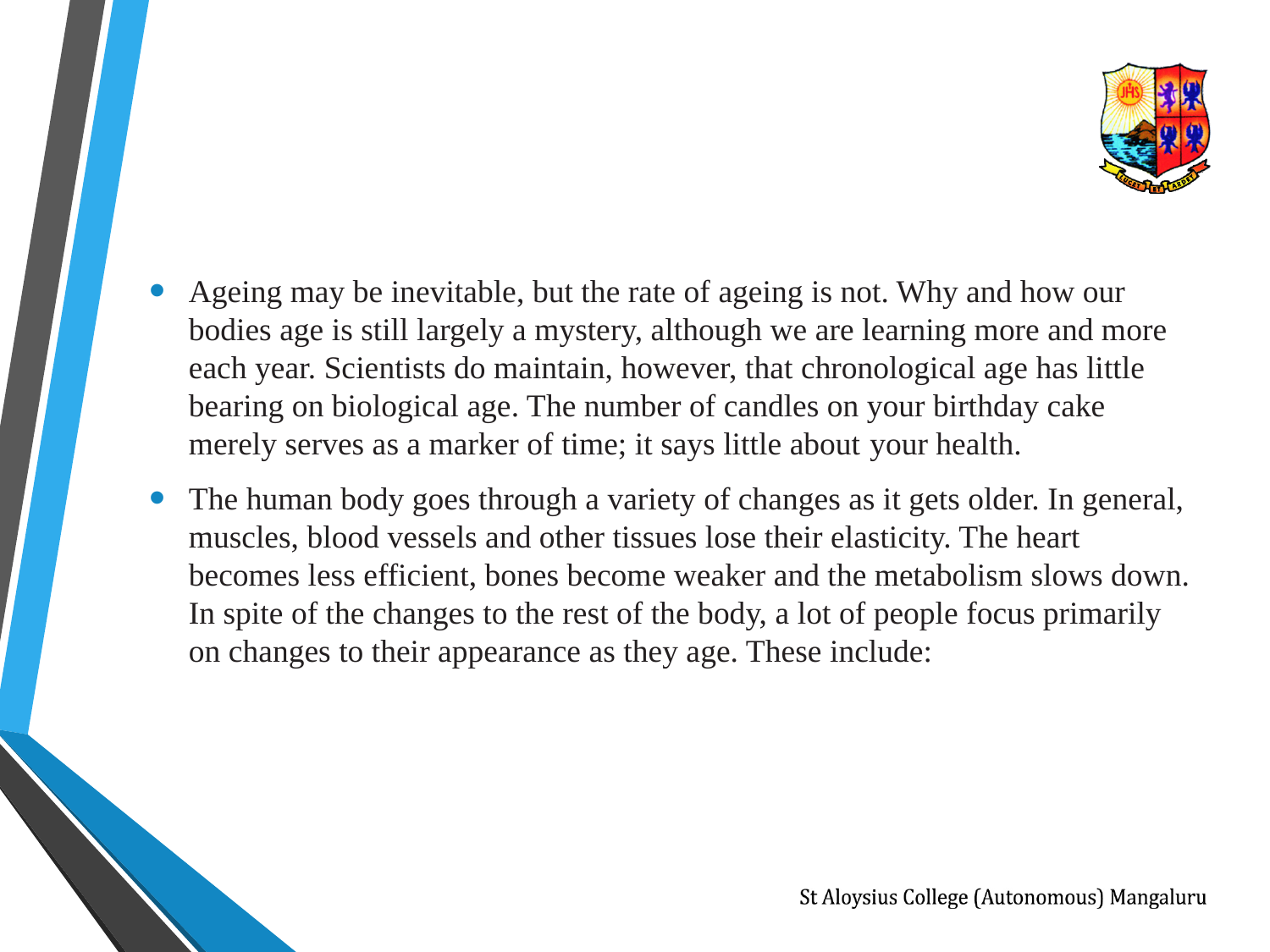

Ageing may be inevitable, but the rate of ageing is not. Why and how our bodies age is still largely a mystery, although we are learning more and more each year. Scientists do maintain, however, that chronological age has little bearing on biological age. The number of candles on your birthday cake merely serves as a marker of time; it says little about your health.
The human body goes through a variety of changes as it gets older. In general, muscles, blood vessels and other tissues lose their elasticity. The heart becomes less efficient, bones become weaker and the metabolism slows down. In spite of the changes to the rest of the body, a lot of people focus primarily on changes to their appearance as they age. These include: